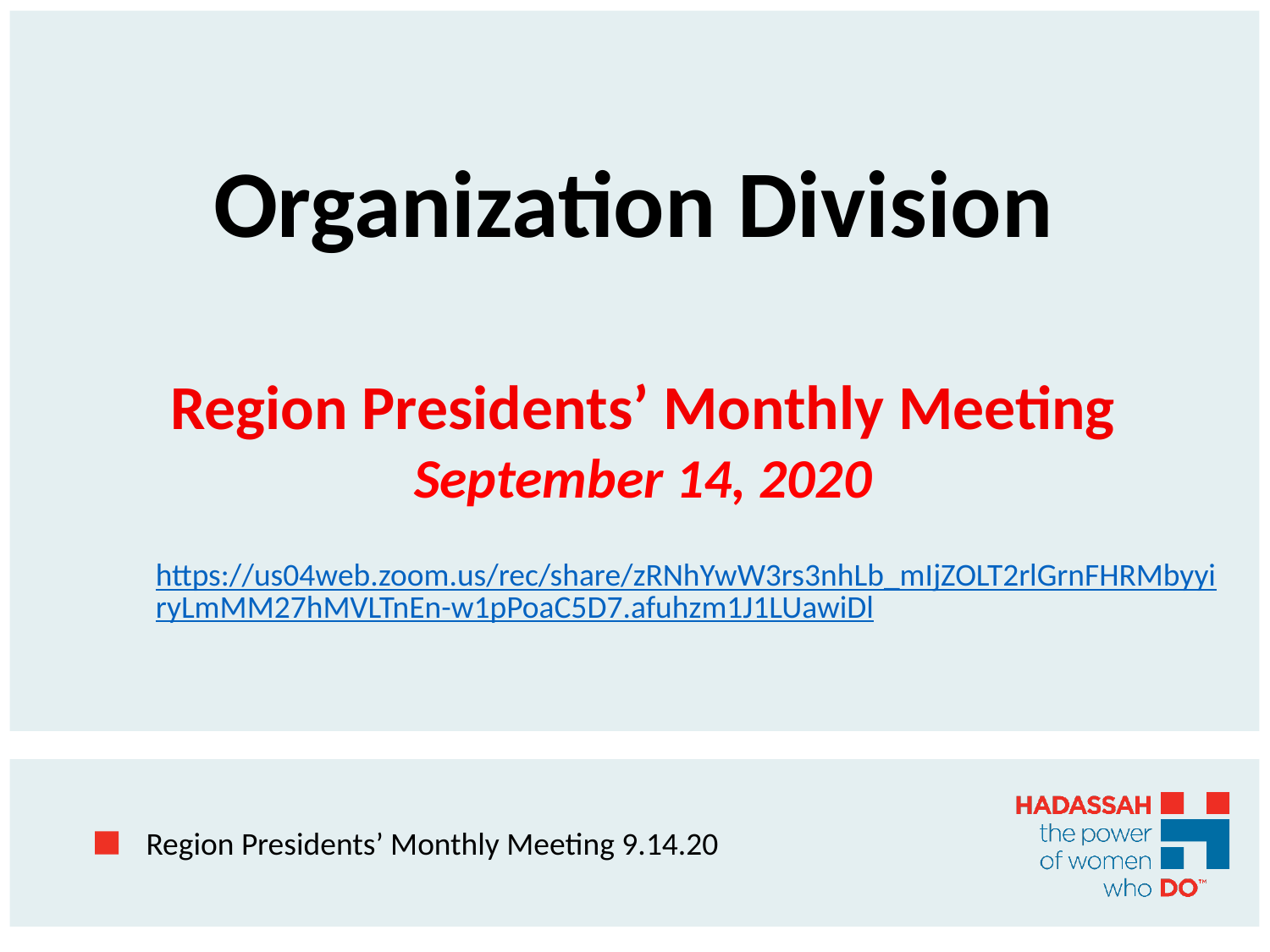

# Organization Division
Region Presidents’ Monthly Meeting
September 14, 2020
https://us04web.zoom.us/rec/share/zRNhYwW3rs3nhLb_mIjZOLT2rlGrnFHRMbyyiryLmMM27hMVLTnEn-w1pPoaC5D7.afuhzm1J1LUawiDl
Region Presidents’ Monthly Meeting 9.14.20